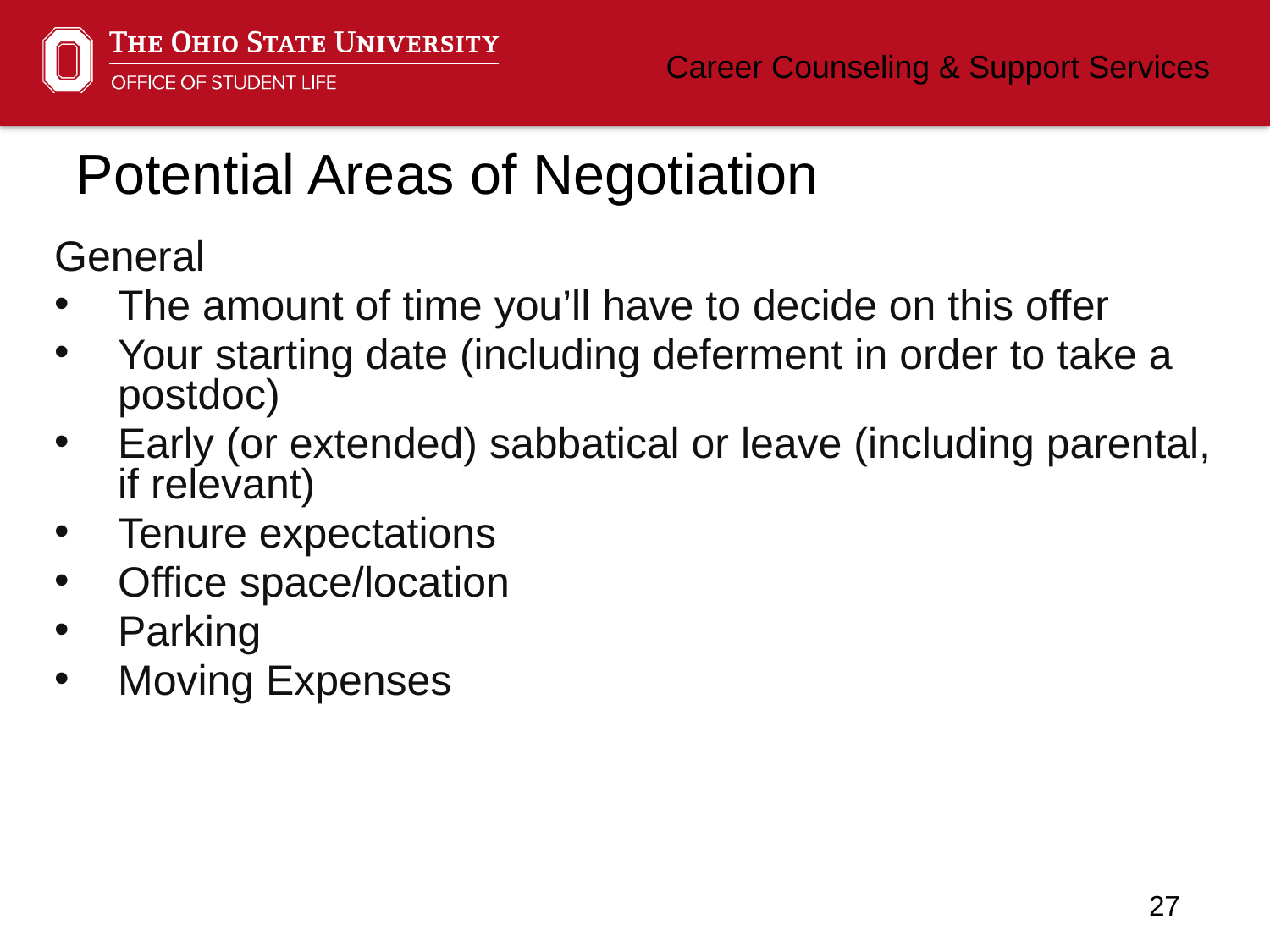

# Potential Areas of Negotiation
General
The amount of time you’ll have to decide on this offer
Your starting date (including deferment in order to take a postdoc)
Early (or extended) sabbatical or leave (including parental, if relevant)
Tenure expectations
Office space/location
Parking
Moving Expenses